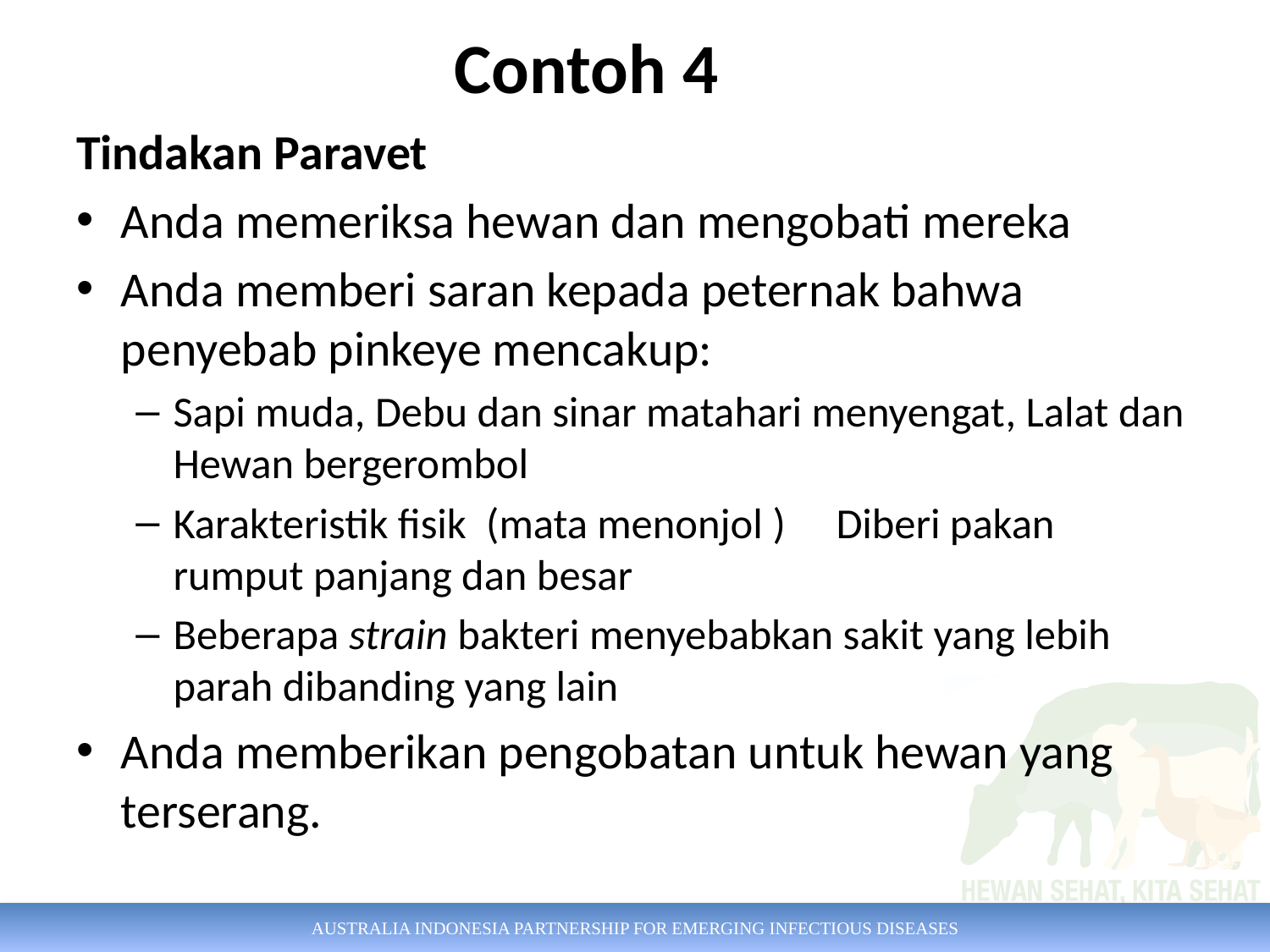

# Contoh 4
Tindakan Paravet
Anda memeriksa hewan dan mengobati mereka
Anda memberi saran kepada peternak bahwa penyebab pinkeye mencakup:
Sapi muda, Debu dan sinar matahari menyengat, Lalat dan Hewan bergerombol
Karakteristik fisik  (mata menonjol )					Diberi pakan rumput panjang dan besar
Beberapa strain bakteri menyebabkan sakit yang lebih parah dibanding yang lain
Anda memberikan pengobatan untuk hewan yang terserang.